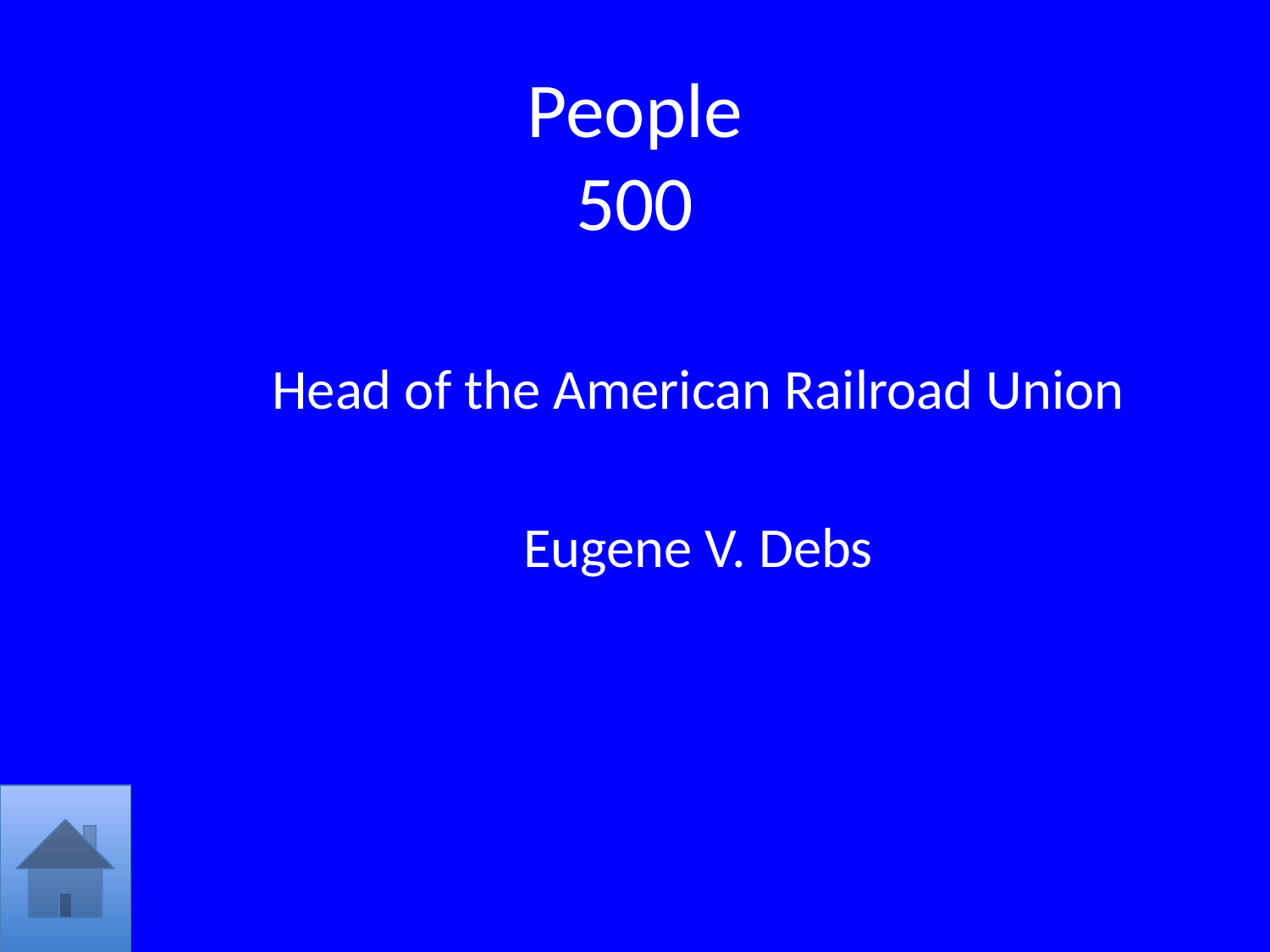

# People 500

Head of the American Railroad Union

Eugene V. Debs